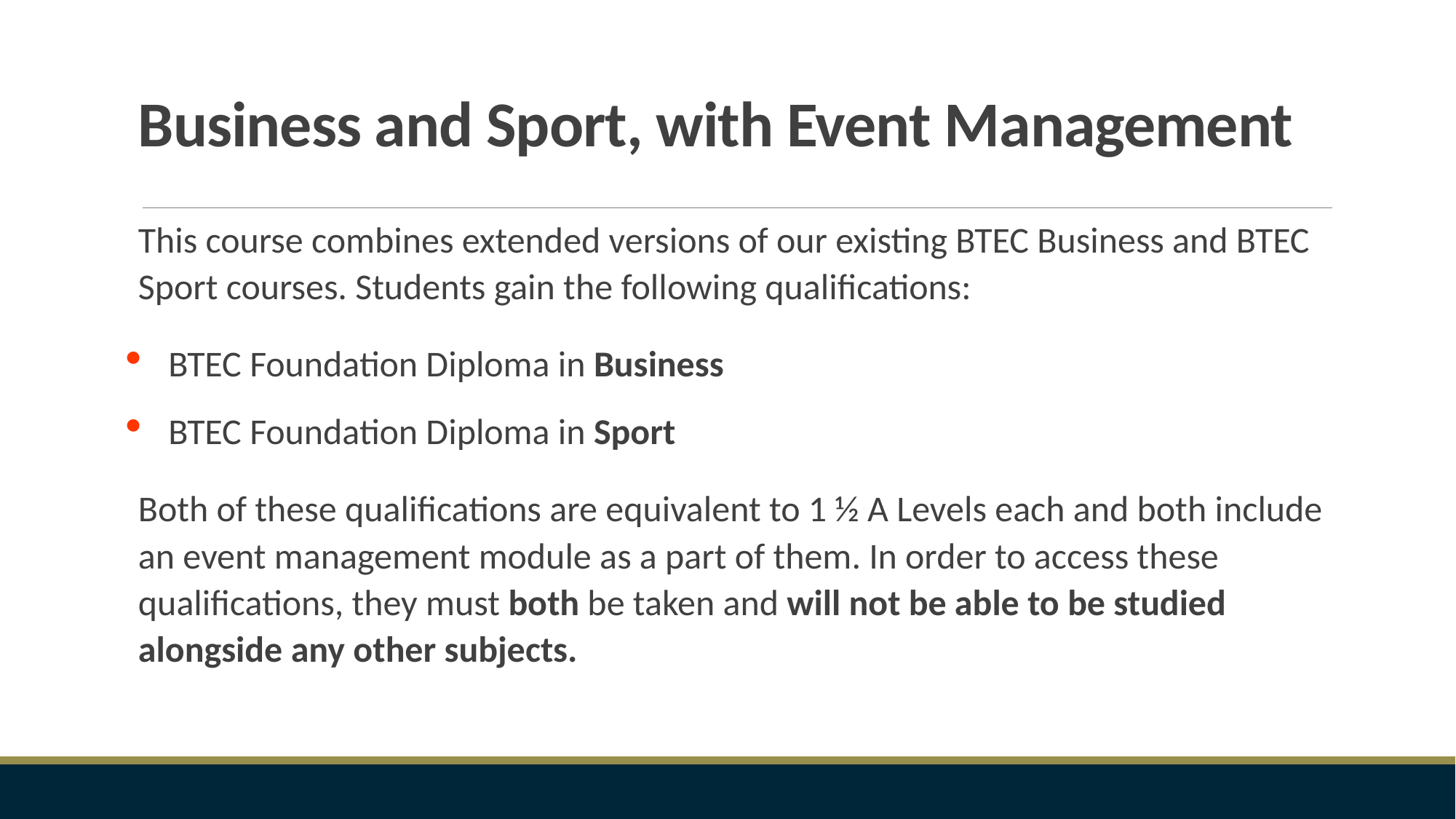

# Business and Sport, with Event Management
This course combines extended versions of our existing BTEC Business and BTEC Sport courses. Students gain the following qualifications:
BTEC Foundation Diploma in Business
BTEC Foundation Diploma in Sport
Both of these qualifications are equivalent to 1 ½ A Levels each and both include an event management module as a part of them. In order to access these qualifications, they must both be taken and will not be able to be studied alongside any other subjects.